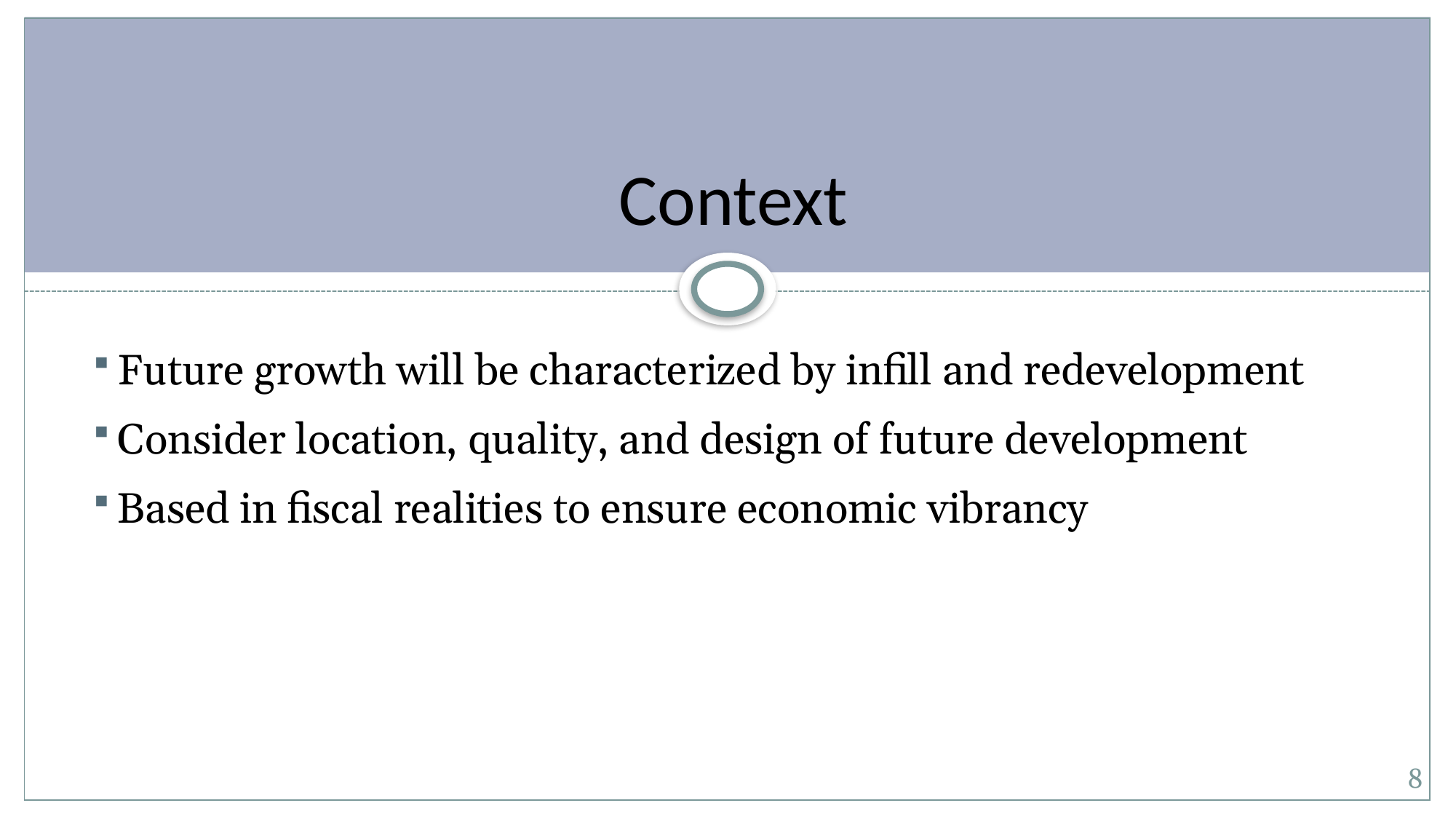

# Context
Future growth will be characterized by infill and redevelopment
Consider location, quality, and design of future development
Based in fiscal realities to ensure economic vibrancy
8